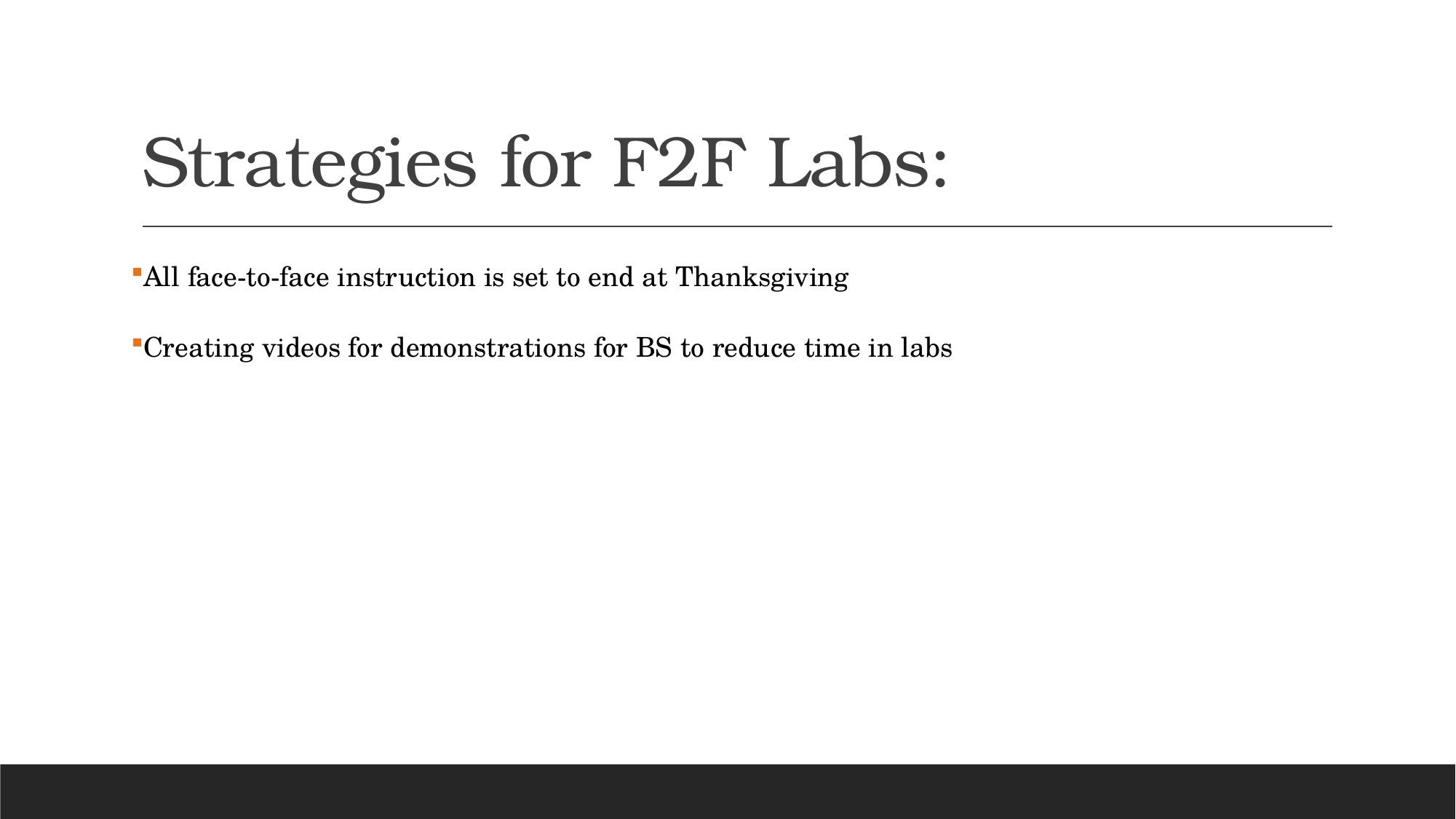

# Strategies for F2F Labs:
All face-to-face instruction is set to end at Thanksgiving

Creating videos for demonstrations for BS to reduce time in labs